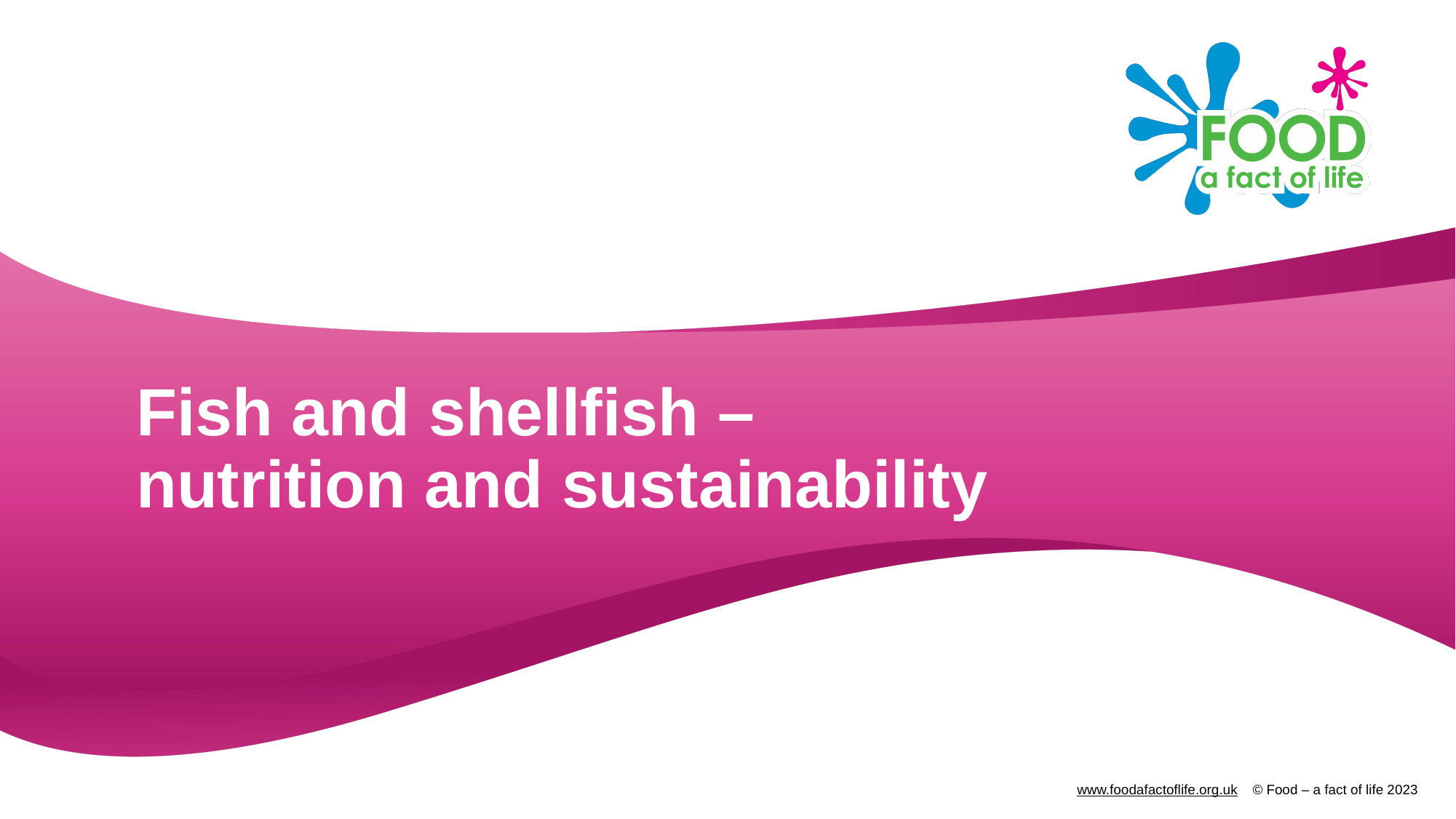

# Fish and shellfish – nutrition and sustainability